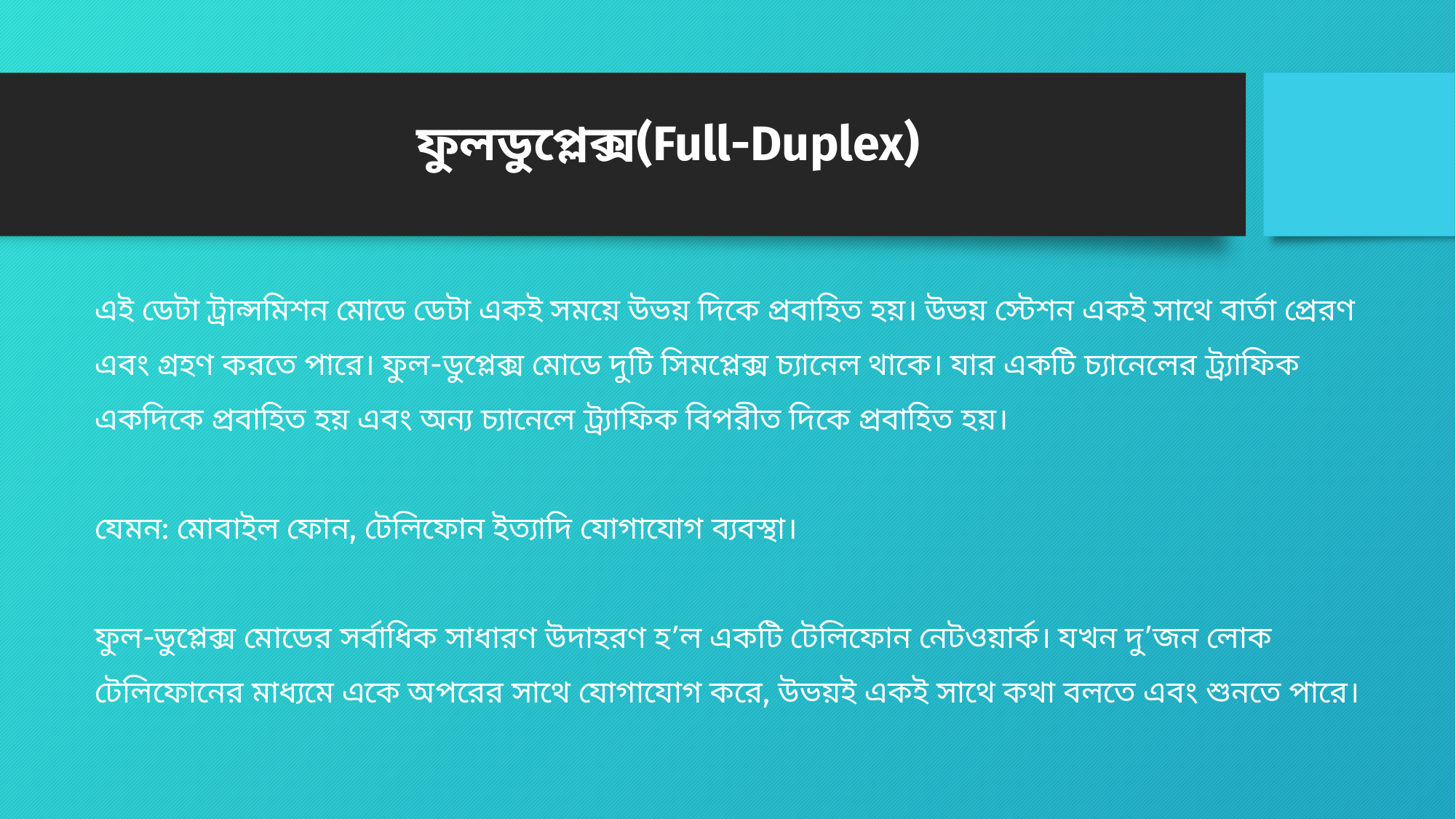

ফুলডুপ্লেক্স(Full-Duplex)
এই ডেটা ট্রান্সমিশন মোডে ডেটা একই সময়ে উভয় দিকে প্রবাহিত হয়। উভয় স্টেশন একই সাথে বার্তা প্রেরণ এবং গ্রহণ করতে পারে। ফুল-ডুপ্লেক্স মোডে দুটি সিমপ্লেক্স চ্যানেল থাকে। যার একটি চ্যানেলের ট্র্যাফিক একদিকে প্রবাহিত হয় এবং অন্য চ্যানেলে ট্র্যাফিক বিপরীত দিকে প্রবাহিত হয়।

যেমন: মোবাইল ফোন, টেলিফোন ইত্যাদি যোগাযোগ ব্যবস্থা।

ফুল-ডুপ্লেক্স মোডের সর্বাধিক সাধারণ উদাহরণ হ’ল একটি টেলিফোন নেটওয়ার্ক। যখন দু’জন লোক টেলিফোনের মাধ্যমে একে অপরের সাথে যোগাযোগ করে, উভয়ই একই সাথে কথা বলতে এবং শুনতে পারে।